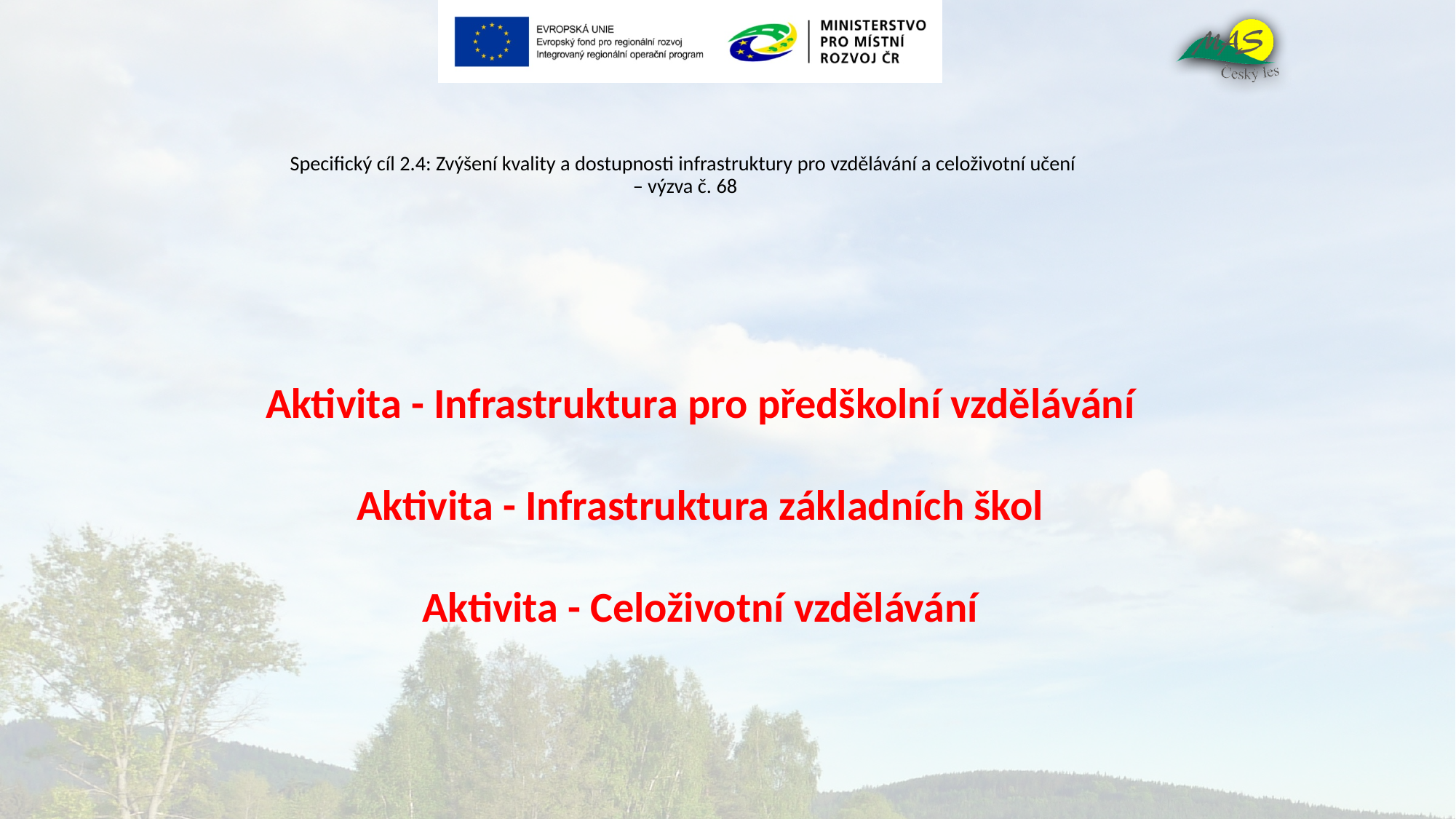

# Specifický cíl 2.4: Zvýšení kvality a dostupnosti infrastruktury pro vzdělávání a celoživotní učení – výzva č. 68

Aktivita - Infrastruktura pro předškolní vzdělávání

Aktivita - Infrastruktura základních škol

Aktivita - Celoživotní vzdělávání